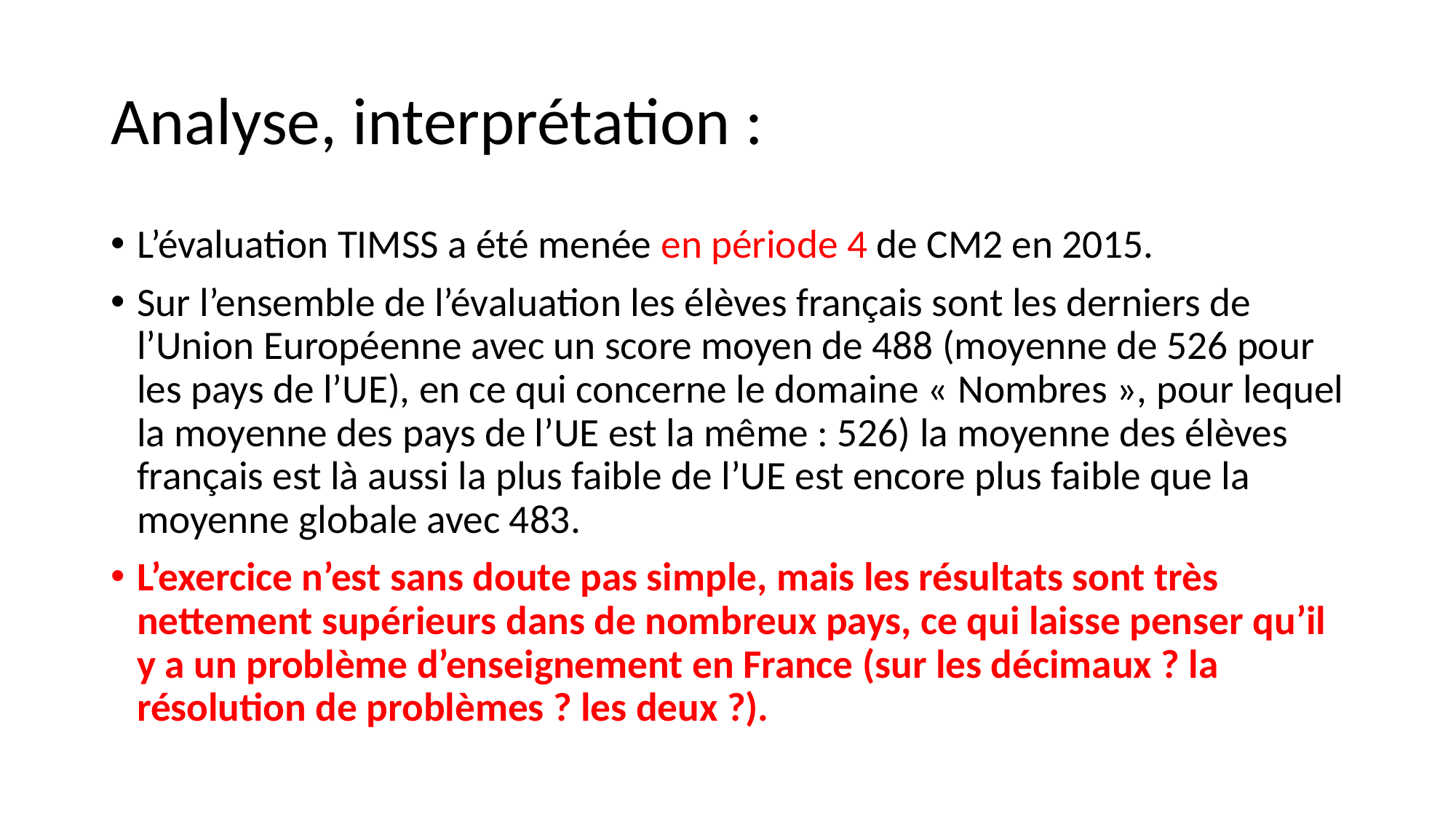

# Analyse, interprétation :
L’évaluation TIMSS a été menée en période 4 de CM2 en 2015.
Sur l’ensemble de l’évaluation les élèves français sont les derniers de l’Union Européenne avec un score moyen de 488 (moyenne de 526 pour les pays de l’UE), en ce qui concerne le domaine « Nombres », pour lequel la moyenne des pays de l’UE est la même : 526) la moyenne des élèves français est là aussi la plus faible de l’UE est encore plus faible que la moyenne globale avec 483.
L’exercice n’est sans doute pas simple, mais les résultats sont très nettement supérieurs dans de nombreux pays, ce qui laisse penser qu’il y a un problème d’enseignement en France (sur les décimaux ? la résolution de problèmes ? les deux ?).